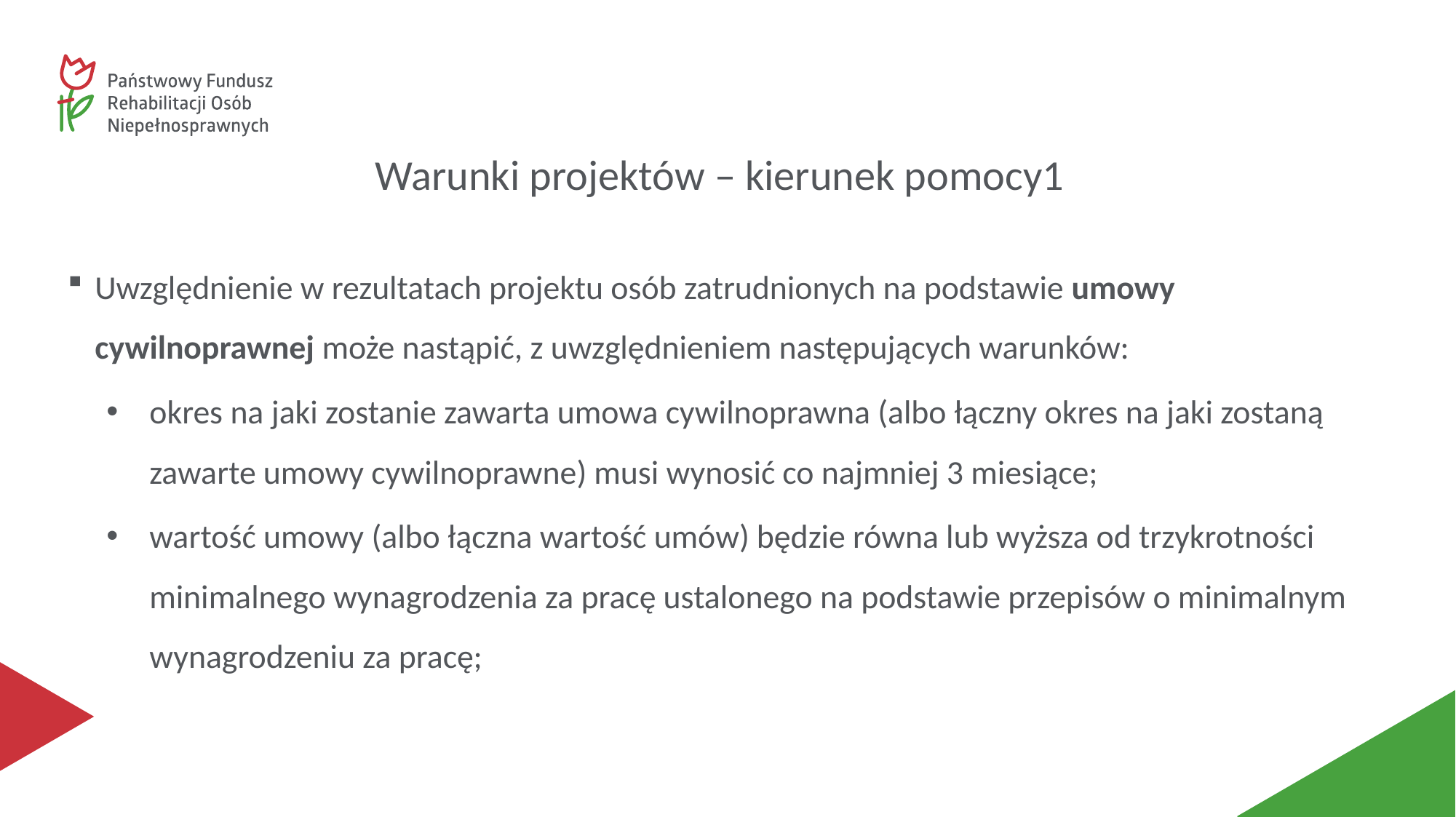

# Warunki projektów – kierunek pomocy1
Uwzględnienie w rezultatach projektu osób zatrudnionych na podstawie umowy cywilnoprawnej może nastąpić, z uwzględnieniem następujących warunków:
okres na jaki zostanie zawarta umowa cywilnoprawna (albo łączny okres na jaki zostaną zawarte umowy cywilnoprawne) musi wynosić co najmniej 3 miesiące;
wartość umowy (albo łączna wartość umów) będzie równa lub wyższa od trzykrotności minimalnego wynagrodzenia za pracę ustalonego na podstawie przepisów o minimalnym wynagrodzeniu za pracę;